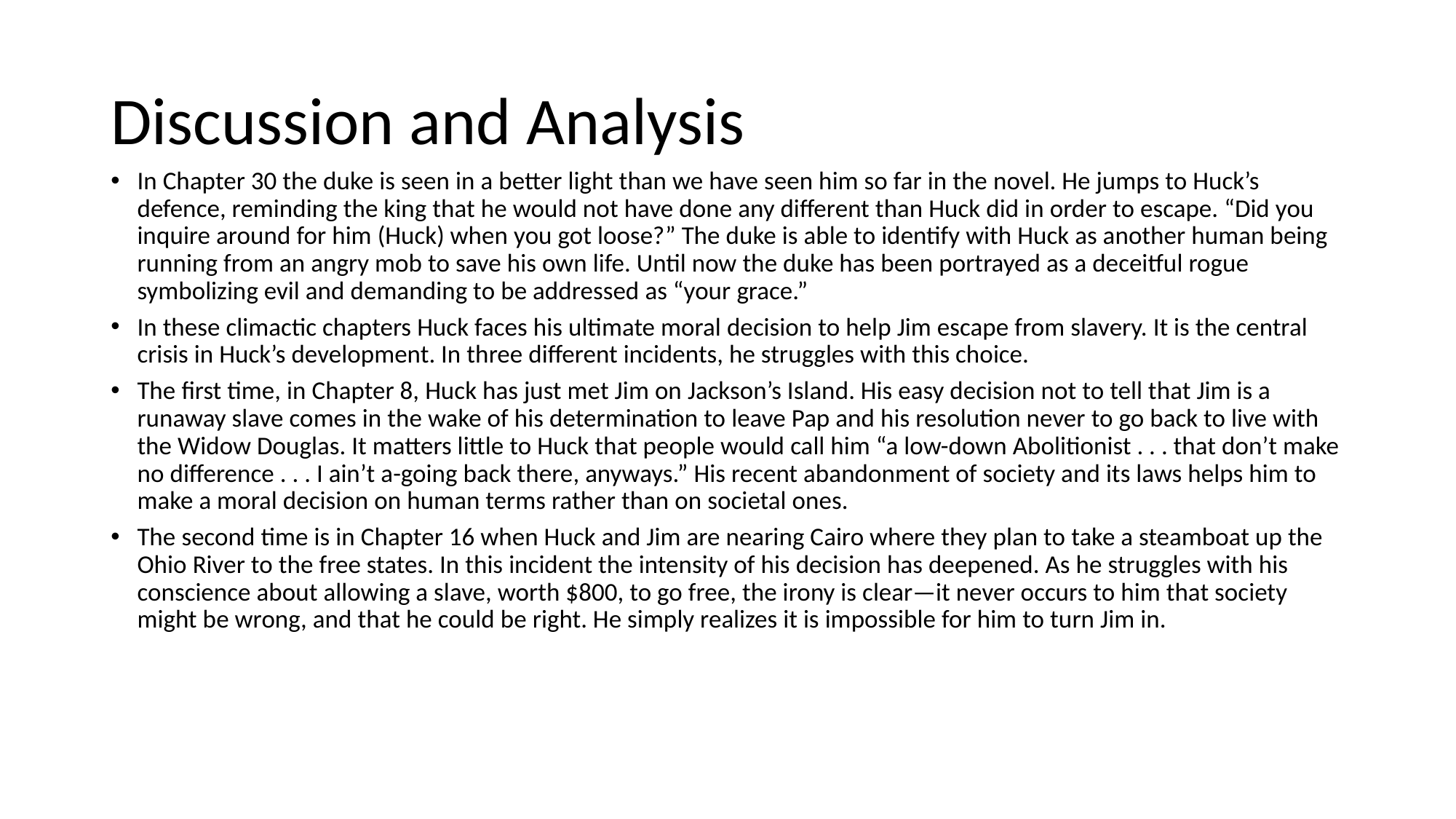

# Discussion and Analysis
In Chapter 30 the duke is seen in a better light than we have seen him so far in the novel. He jumps to Huck’s defence, reminding the king that he would not have done any different than Huck did in order to escape. “Did you inquire around for him (Huck) when you got loose?” The duke is able to identify with Huck as another human being running from an angry mob to save his own life. Until now the duke has been portrayed as a deceitful rogue symbolizing evil and demanding to be addressed as “your grace.”
In these climactic chapters Huck faces his ultimate moral decision to help Jim escape from slavery. It is the central crisis in Huck’s development. In three different incidents, he struggles with this choice.
The first time, in Chapter 8, Huck has just met Jim on Jackson’s Island. His easy decision not to tell that Jim is a runaway slave comes in the wake of his determination to leave Pap and his resolution never to go back to live with the Widow Douglas. It matters little to Huck that people would call him “a low-down Abolitionist . . . that don’t make no difference . . . I ain’t a-going back there, anyways.” His recent abandonment of society and its laws helps him to make a moral decision on human terms rather than on societal ones.
The second time is in Chapter 16 when Huck and Jim are nearing Cairo where they plan to take a steamboat up the Ohio River to the free states. In this incident the intensity of his decision has deepened. As he struggles with his conscience about allowing a slave, worth $800, to go free, the irony is clear—it never occurs to him that society might be wrong, and that he could be right. He simply realizes it is impossible for him to turn Jim in.